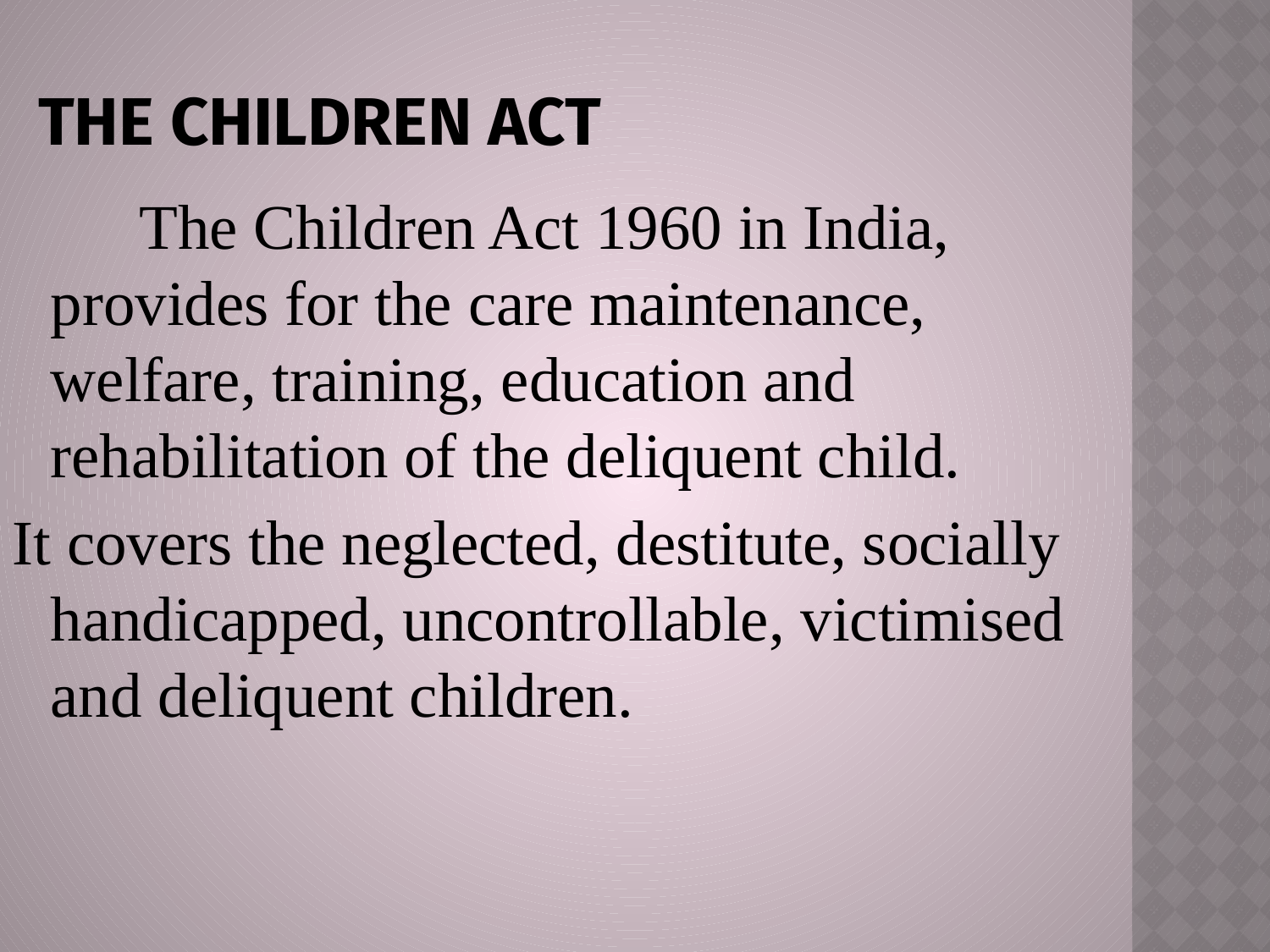

# THE CHILDREN ACT
        The Children Act 1960 in India, provides for the care maintenance, welfare, training, education and rehabilitation of the deliquent child.
It covers the neglected, destitute, socially handicapped, uncontrollable, victimised and deliquent children.